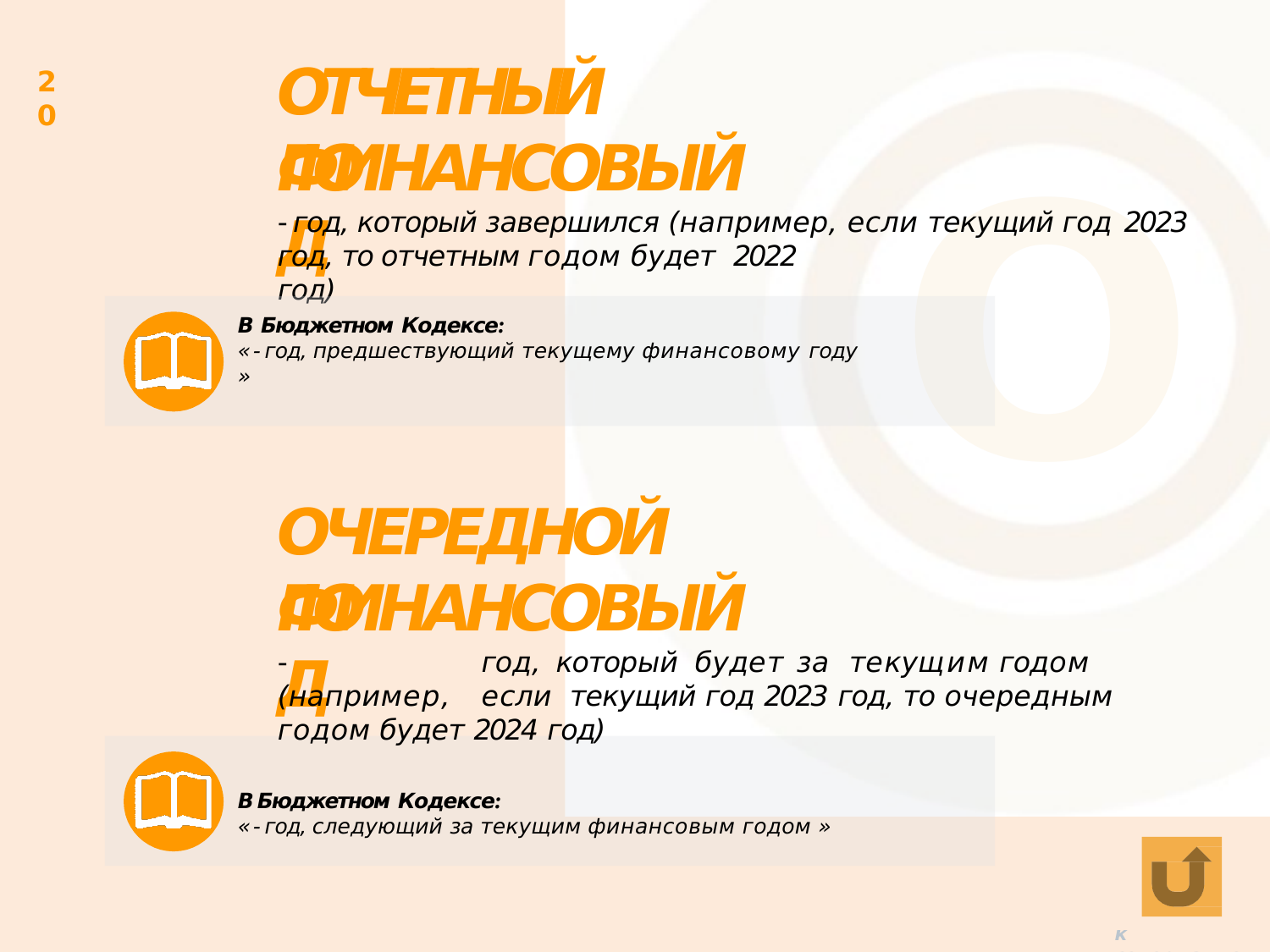

ОТЧЕТНЫЙ ФИНАНСОВЫЙ
20
О
ГОД
- год, который завершился (например, если текущий год 2023
год, то отчетным годом будет  2022 год)

В  Бюджетном Кодексе:
« - год, предшествующий текущему финансовому году »

ОЧЕРЕДНОЙ ФИНАНСОВЫЙ
ГОД
-	год,	который	будет	за	текущим	годом	(например,	если  текущий год 2023 год, то очередным годом будет 2024 год)

В Бюджетном Кодексе:
« - год, следующий за текущим финансовым годом »

к содержанию